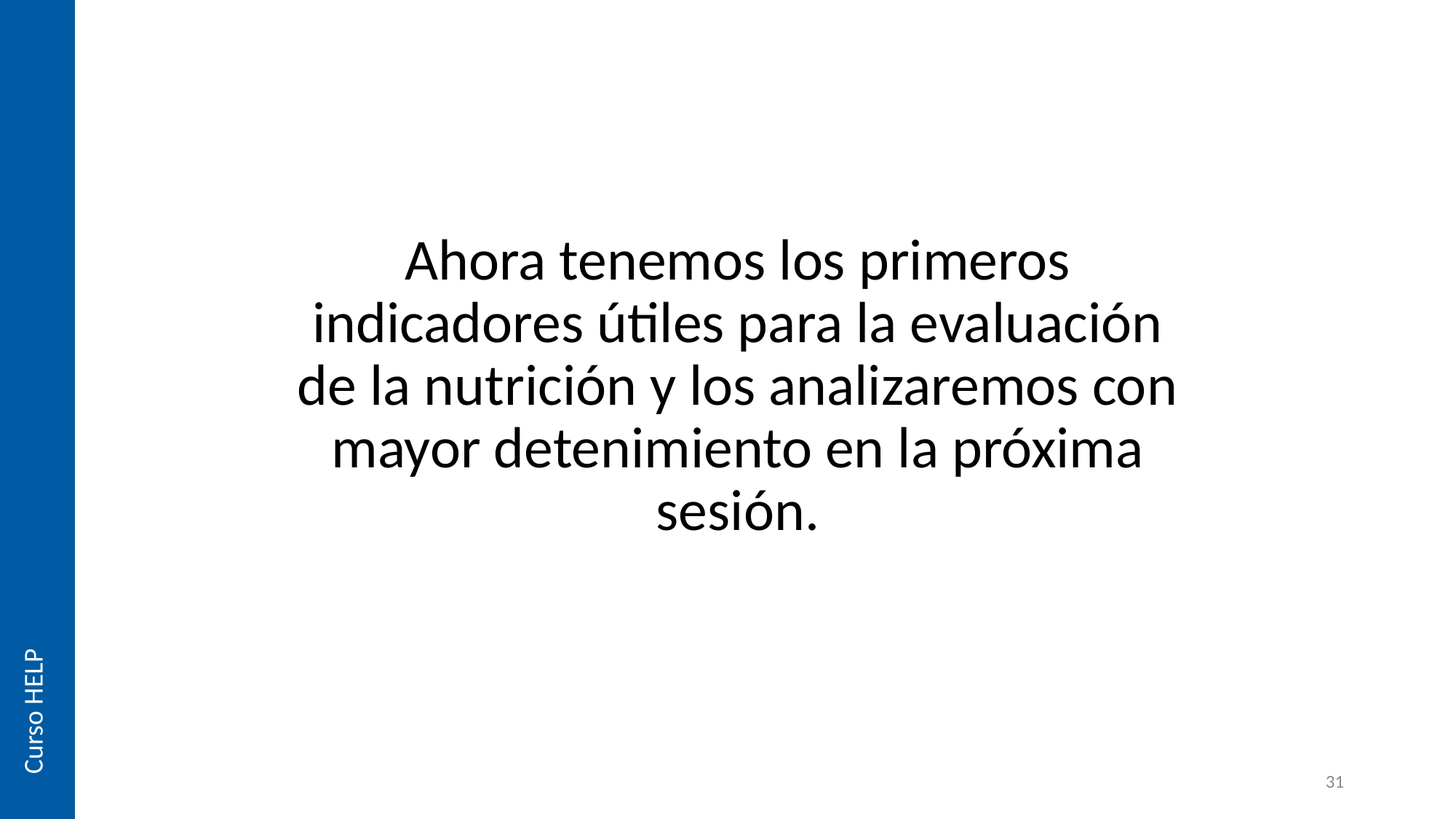

# Ahora tenemos los primeros indicadores útiles para la evaluación de la nutrición y los analizaremos con mayor detenimiento en la próxima sesión.
Curso HELP
31